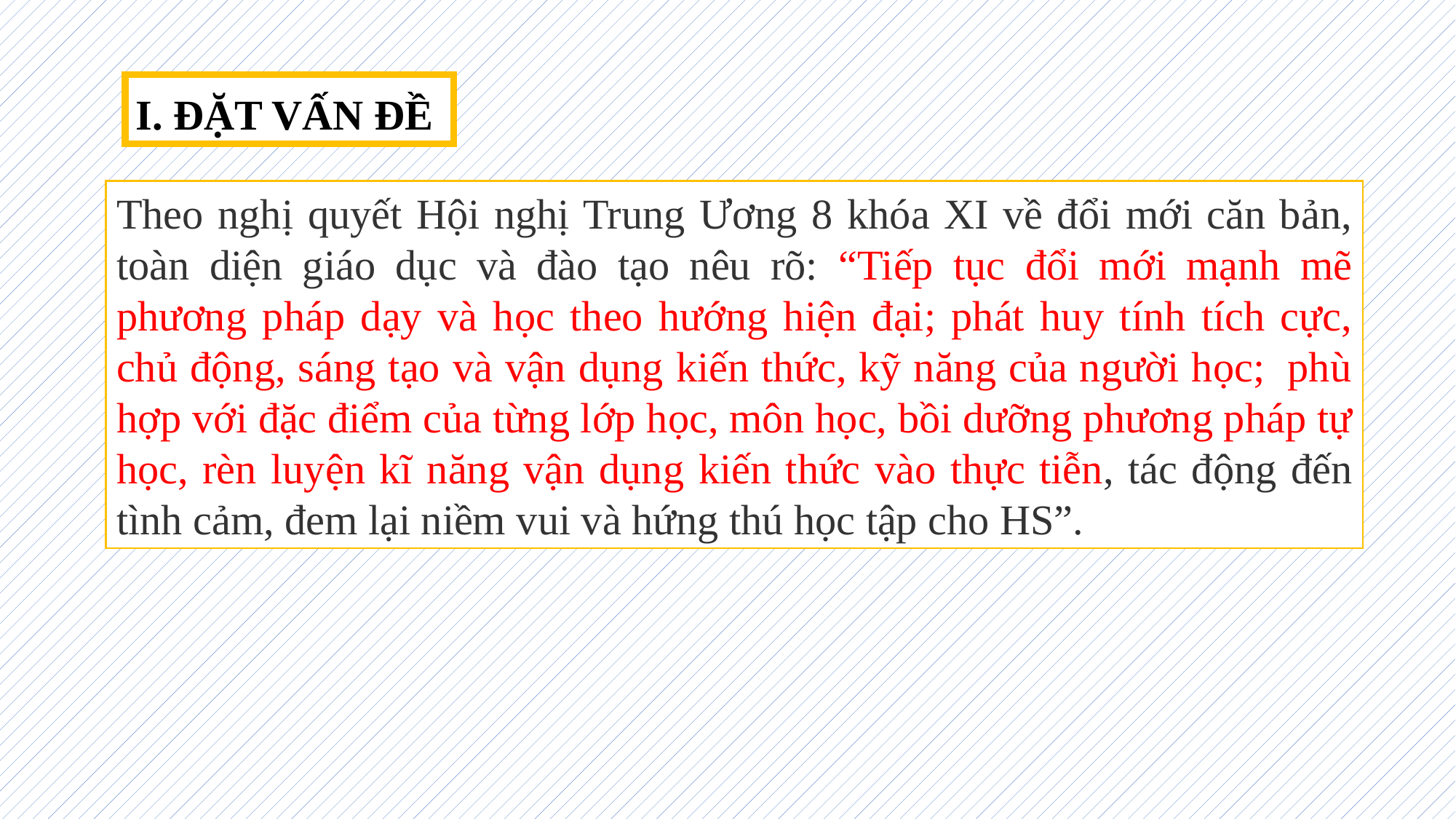

I. ĐẶT VẤN ĐỀ
Theo nghị quyết Hội nghị Trung Ương 8 khóa XI về đổi mới căn bản, toàn diện giáo dục và đào tạo nêu rõ: “Tiếp tục đổi mới mạnh mẽ phương pháp dạy và học theo hướng hiện đại; phát huy tính tích cực, chủ động, sáng tạo và vận dụng kiến thức, kỹ năng của người học;  phù hợp với đặc điểm của từng lớp học, môn học, bồi dưỡng phương pháp tự học, rèn luyện kĩ năng vận dụng kiến thức vào thực tiễn, tác động đến tình cảm, đem lại niềm vui và hứng thú học tập cho HS”.